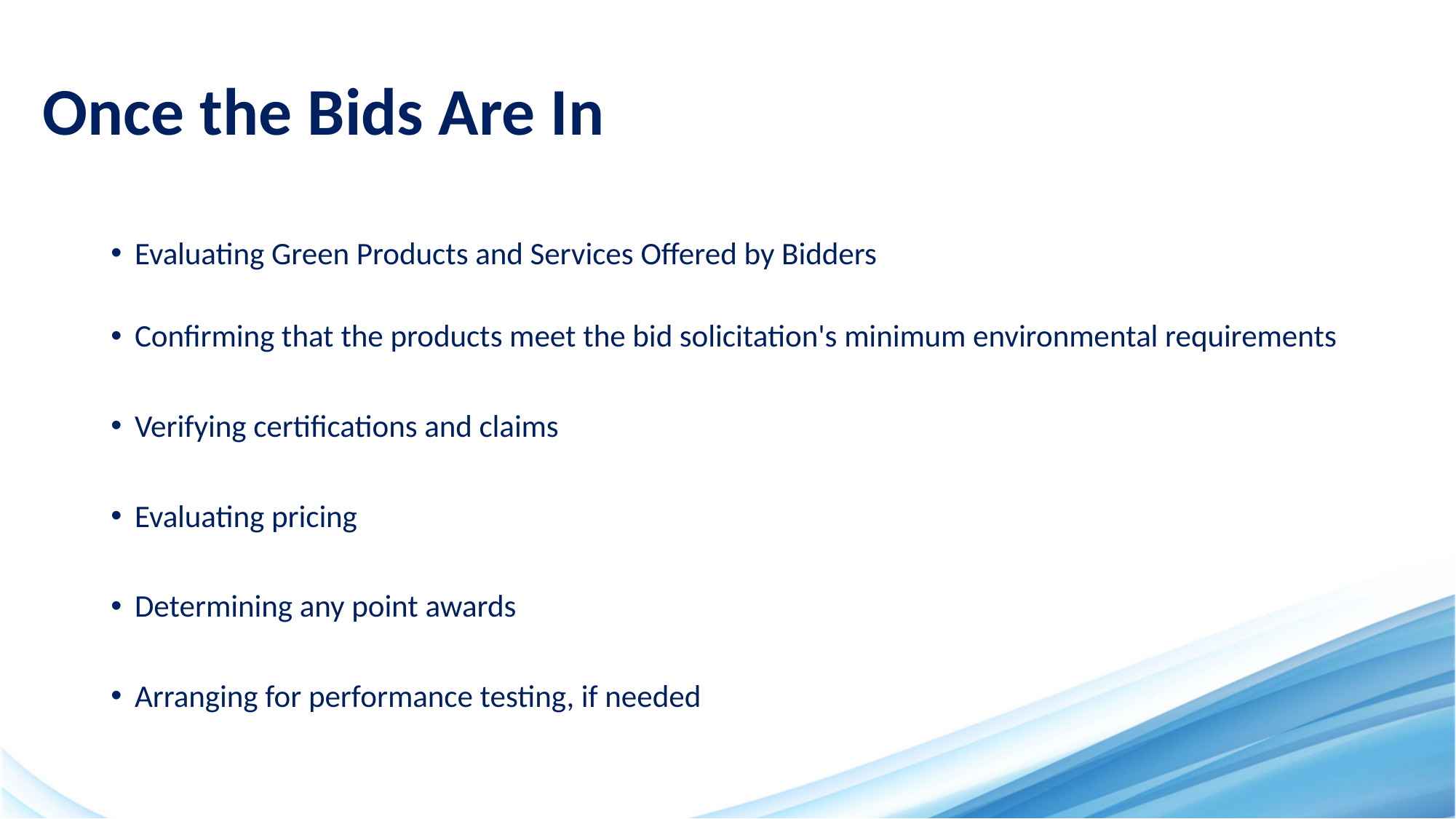

# Once the Bids Are In
Evaluating Green Products and Services Offered by Bidders
Confirming that the products meet the bid solicitation's minimum environmental requirements

Verifying certifications and claims

Evaluating pricing

Determining any point awards

Arranging for performance testing, if needed